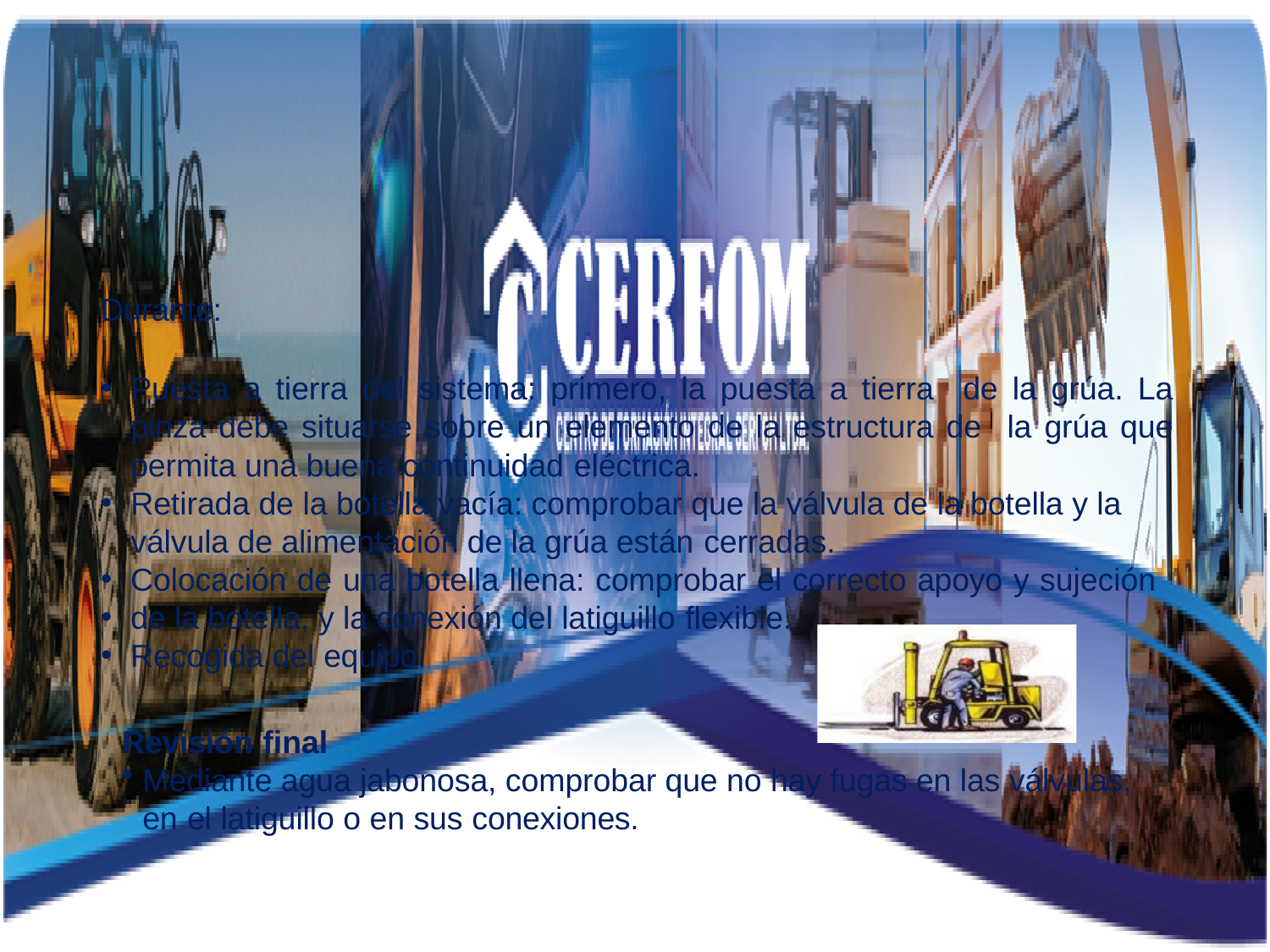

Durante:

Puesta a tierra del sistema: primero, la puesta a tierra  de la grúa. La pinza debe situarse sobre un elemento de la estructura de  la grúa que permita una buena continuidad eléctrica.
Retirada de la botella vacía: comprobar que la válvula de la botella y la  válvula de alimentación de la grúa están cerradas.
Colocación de una botella llena: comprobar el correcto apoyo y sujeción
de la botella, y la conexión del latiguillo flexible.
Recogida del equipo.

Revisión final
Mediante agua jabonosa, comprobar que no hay fugas en las válvulas, en el latiguillo o en sus conexiones.